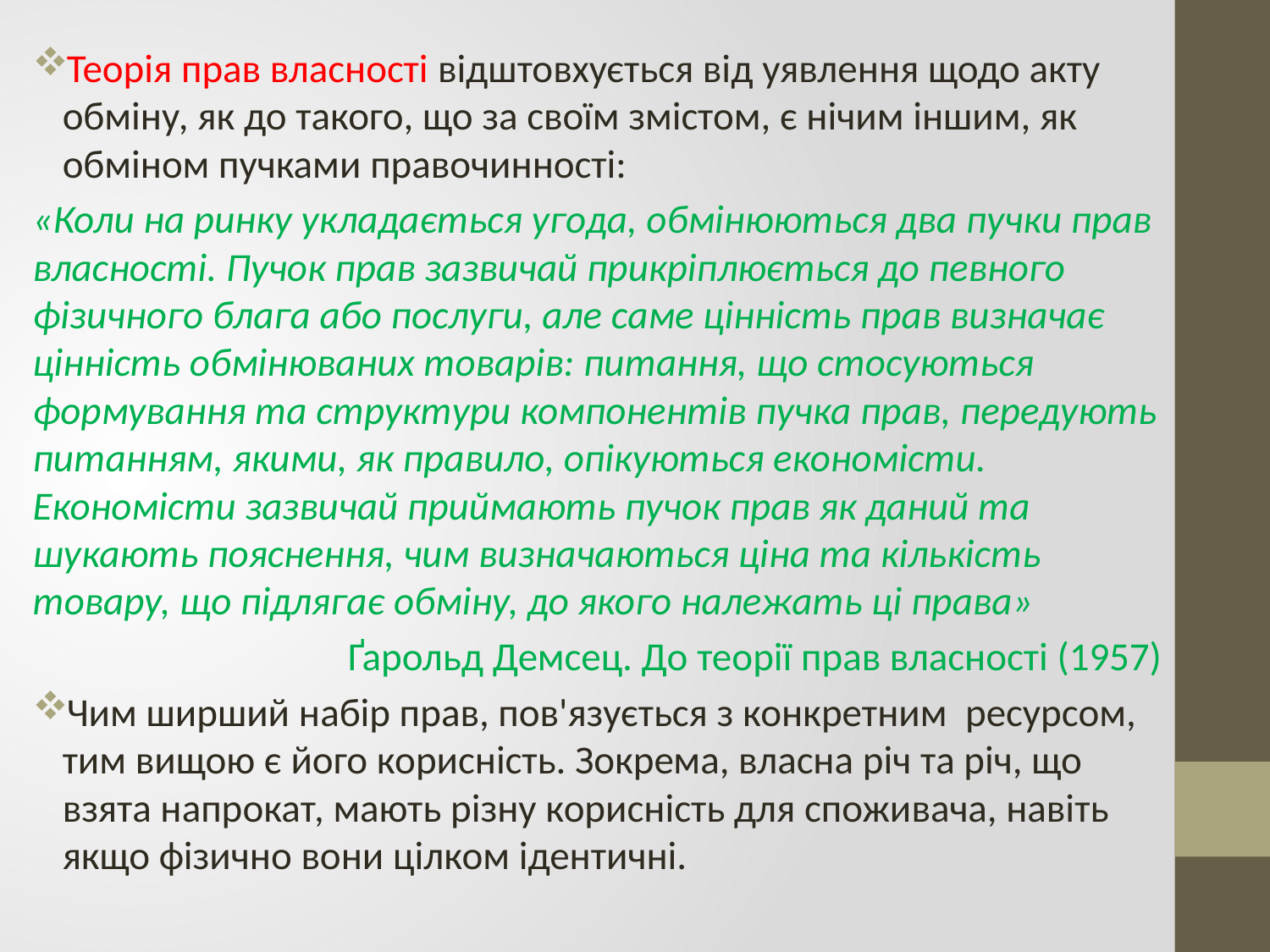

Теорія прав власності відштовхується від уявлення щодо акту обміну, як до такого, що за своїм змістом, є нічим іншим, як обміном пучками правочинності:
«Коли на ринку укладається угода, обмінюються два пучки прав власності. Пучок прав зазвичай прикріплюється до певного фізичного блага або послуги, але саме цінність прав визначає цінність обмінюваних товарів: питання, що стосуються формування та структури компонентів пучка прав, передують питанням, якими, як правило, опікуються економісти. Економісти зазвичай приймають пучок прав як даний та шукають пояснення, чим визначаються ціна та кількість товару, що підлягає обміну, до якого належать ці права»
Ґарольд Демсец. До теорії прав власності (1957)
Чим ширший набір прав, пов'язується з конкретним  ресурсом, тим вищою є його корисність. Зокрема, власна річ та річ, що взята напрокат, мають різну корисність для споживача, навіть якщо фізично вони цілком ідентичні.